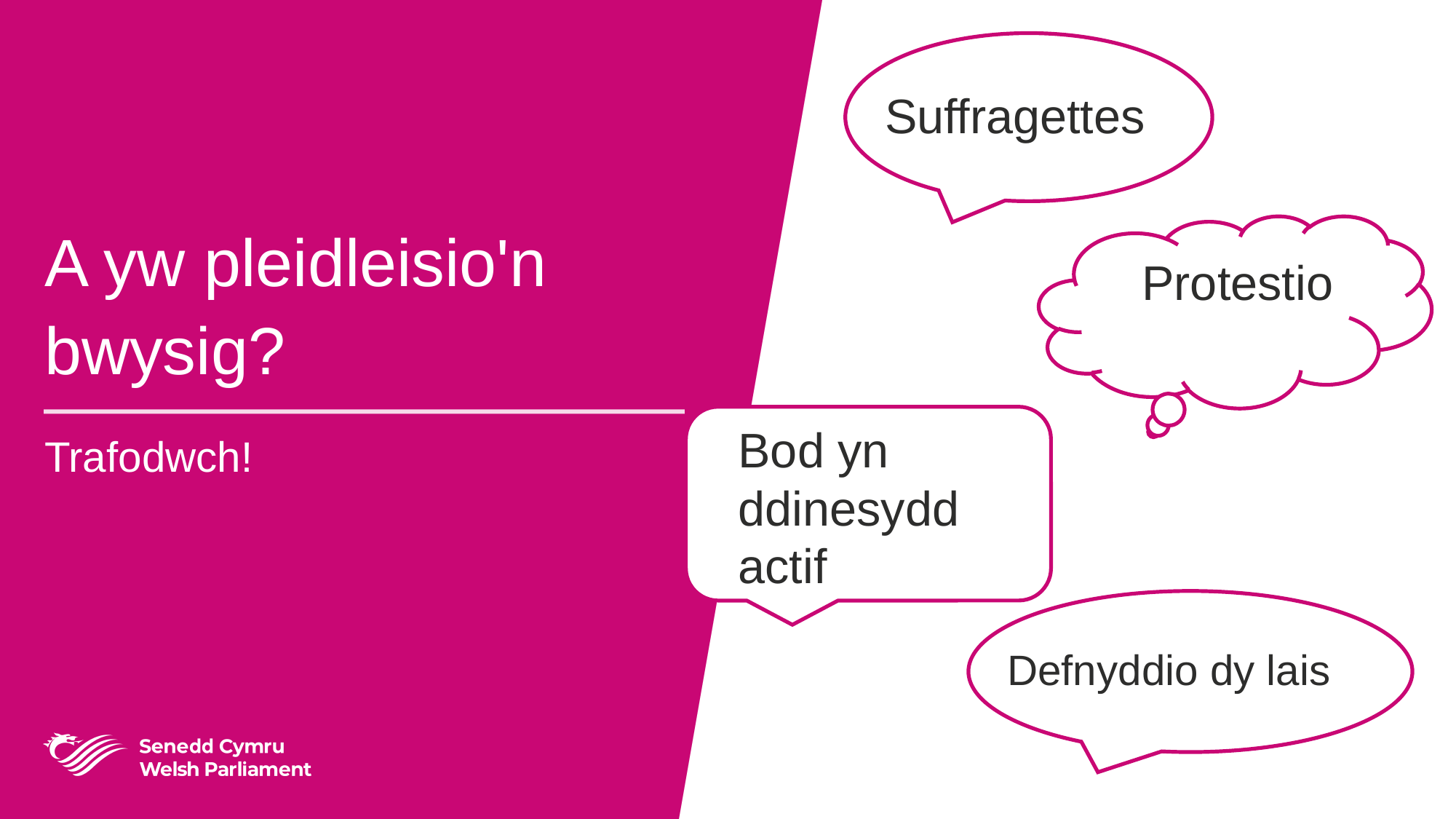

# A yw pleidleisio'n bwysig?
Suffragettes

Protestio

Bod yn ddinesydd actif
Trafodwch!

Defnyddio dy lais